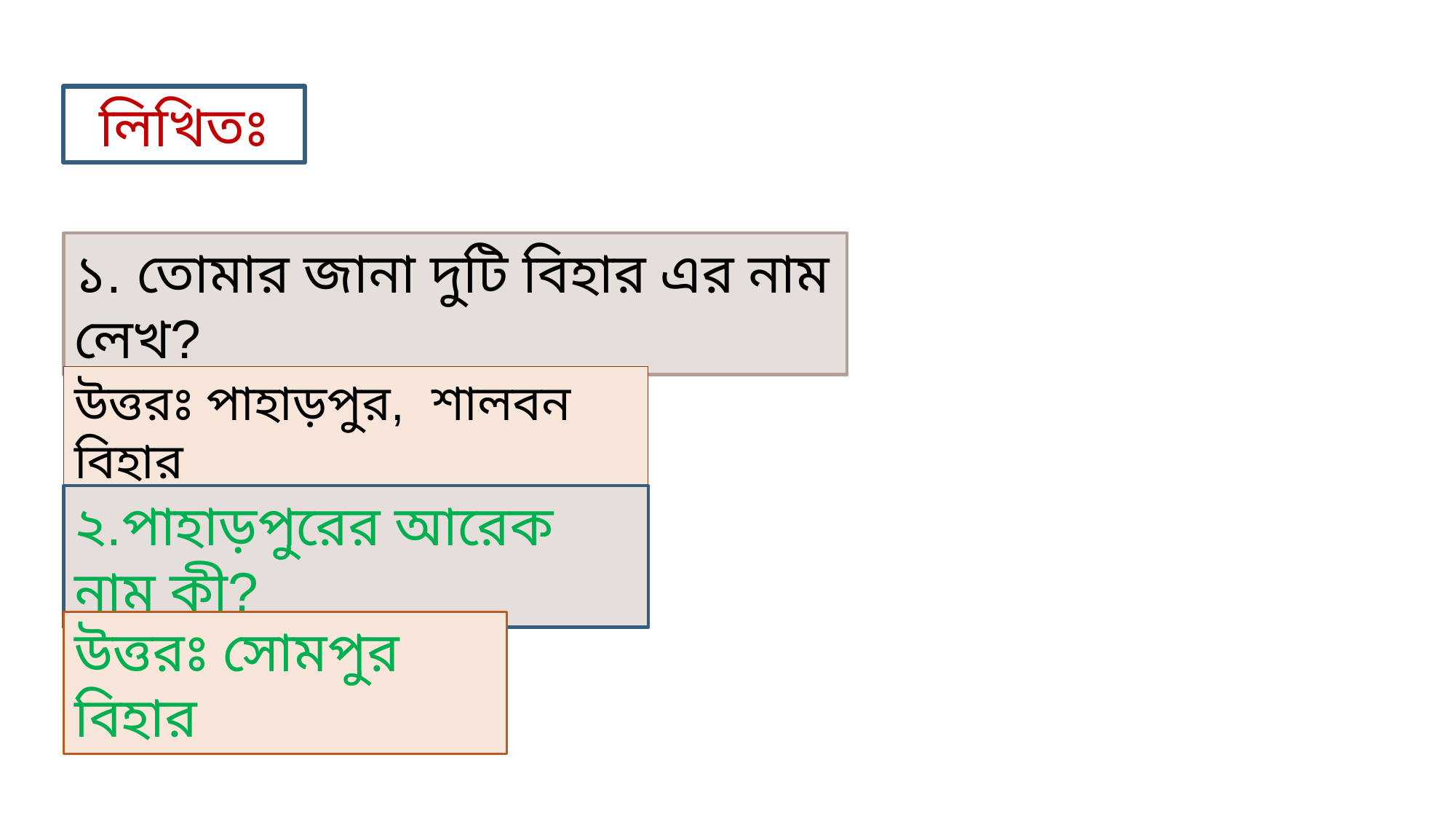

লিখিতঃ
১. তোমার জানা দুটি বিহার এর নাম লেখ?
উত্তরঃ পাহাড়পুর,  শালবন বিহার
২.পাহাড়পুরের আরেক নাম কী?
উত্তরঃ সোমপুর বিহার